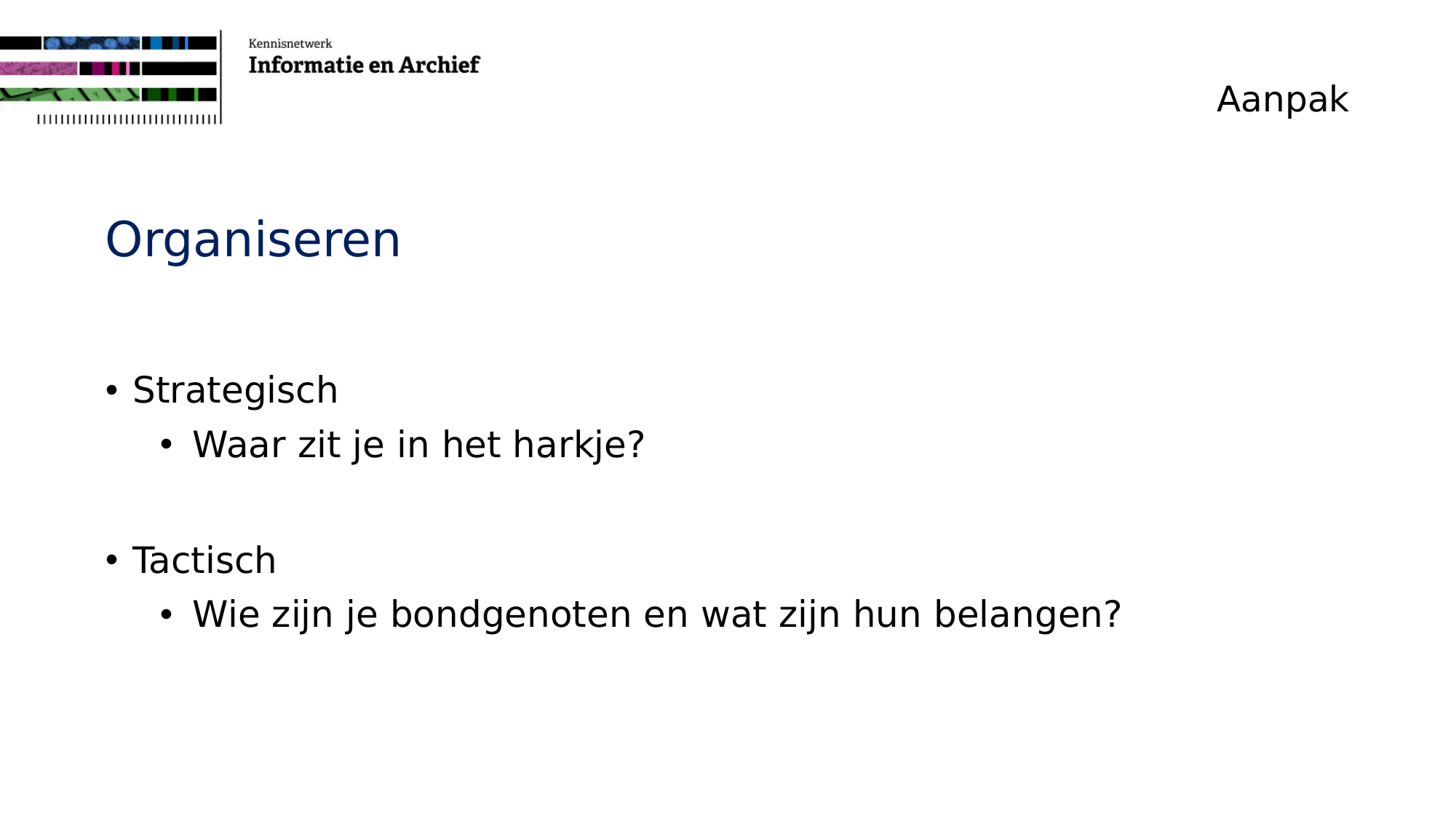

# Aanpak
Organiseren
Strategisch
Waar zit je in het harkje?

Tactisch
Wie zijn je bondgenoten en wat zijn hun belangen?